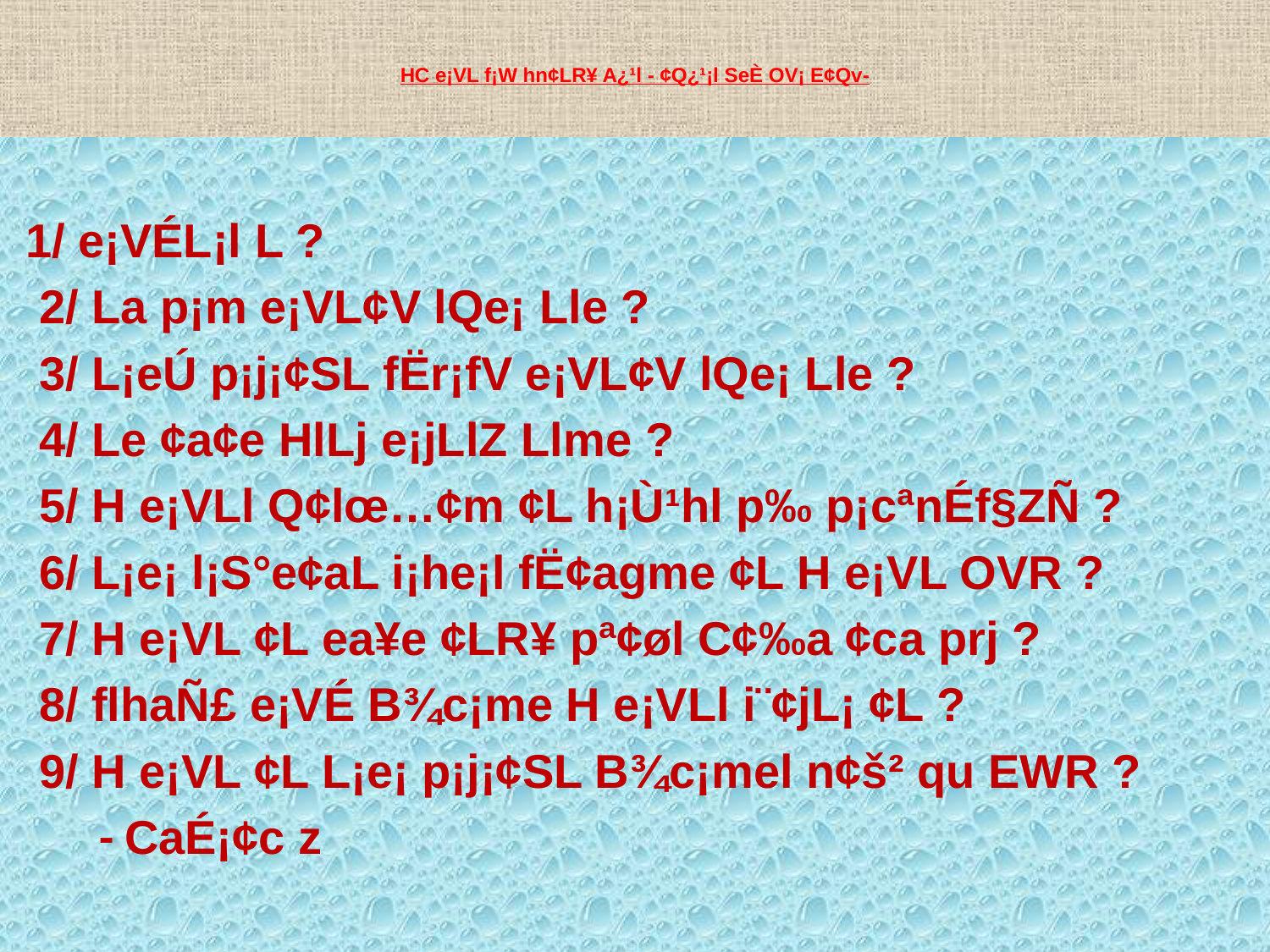

# HC e¡VL f¡­W ­hn¢LR¥ A¿¹l - ¢Q¿¹¡l SeÈ OV¡ E¢Qv-

 1/ e¡VÉL¡l ­L ?
  2/ La p¡­m e¡VL¢V lQe¡ L­le ?
  3/ ­L¡eÚ p¡j¡¢SL ­fËr¡f­V e¡VL¢V lQe¡ L­le ?
  4/ ­Le ¢a¢e HlLj e¡jLlZ Ll­me ?
  5/ H e¡V­Ll Q¢lœ…¢m ¢L h¡Ù¹­hl p­‰ p¡cªnÉf§ZÑ ?
  6/ ­L¡­e¡ l¡S°e¢aL i¡he¡l fË¢agme ¢L H e¡V­L O­V­R ?
  7/ H e¡VL ¢L ea¥e ¢LR¥ pª¢øl C¢‰a ¢c­a prj ?
  8/ flhaÑ£ e¡VÉ B­¾c¡m­e H e¡V­Ll i¨¢jL¡ ¢L ?
  9/ H e¡VL ¢L ­L¡­e¡ p¡j¡¢SL B­¾c¡m­el n¢š² q­u E­W­R ?
        - CaÉ¡¢c z